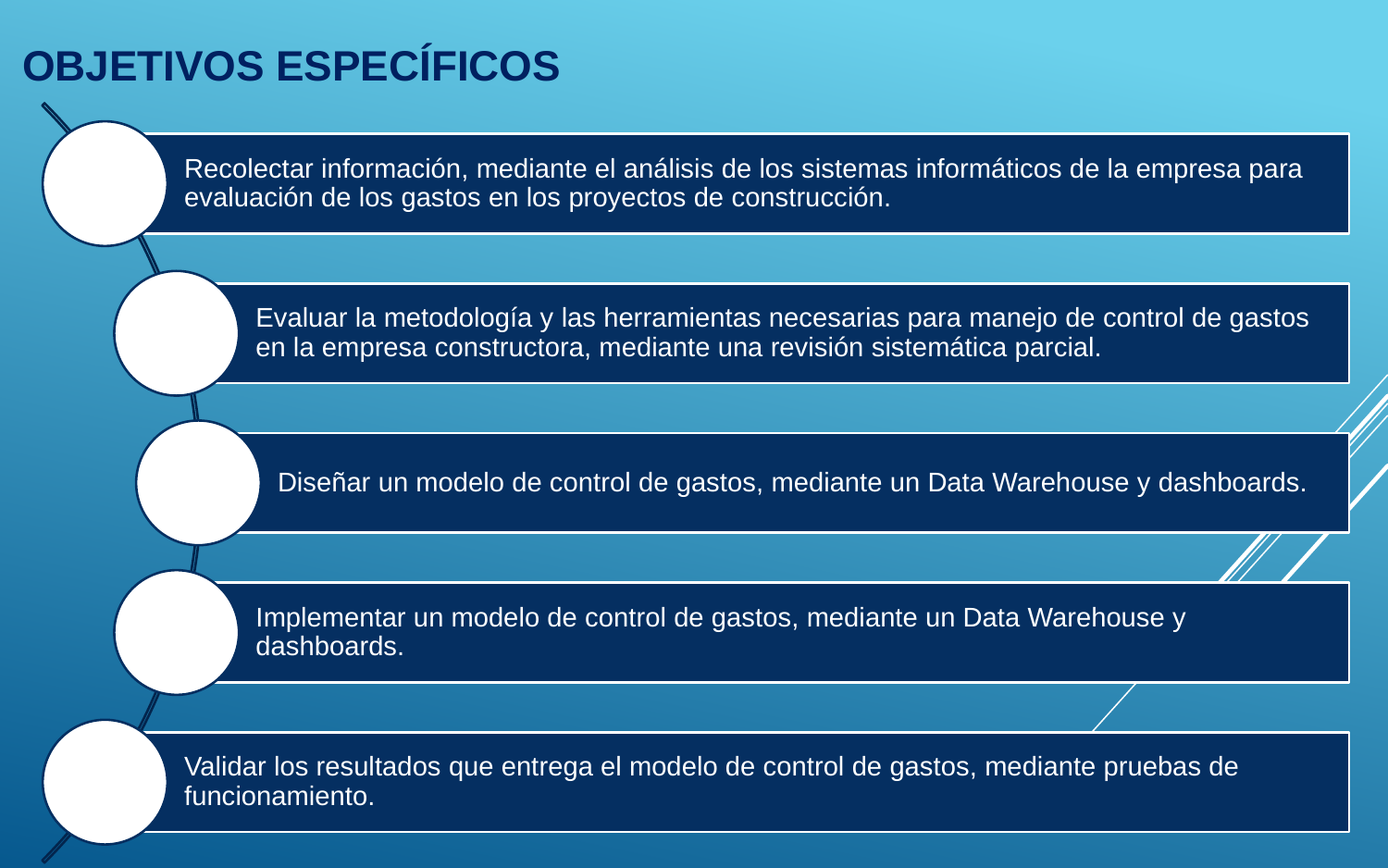

OBJETIVOS ESPECÍFICOS
Recolectar información, mediante el análisis de los sistemas informáticos de la empresa para evaluación de los gastos en los proyectos de construcción.
Evaluar la metodología y las herramientas necesarias para manejo de control de gastos en la empresa constructora, mediante una revisión sistemática parcial.
Diseñar un modelo de control de gastos, mediante un Data Warehouse y dashboards.
Implementar un modelo de control de gastos, mediante un Data Warehouse y dashboards.
Validar los resultados que entrega el modelo de control de gastos, mediante pruebas de funcionamiento.